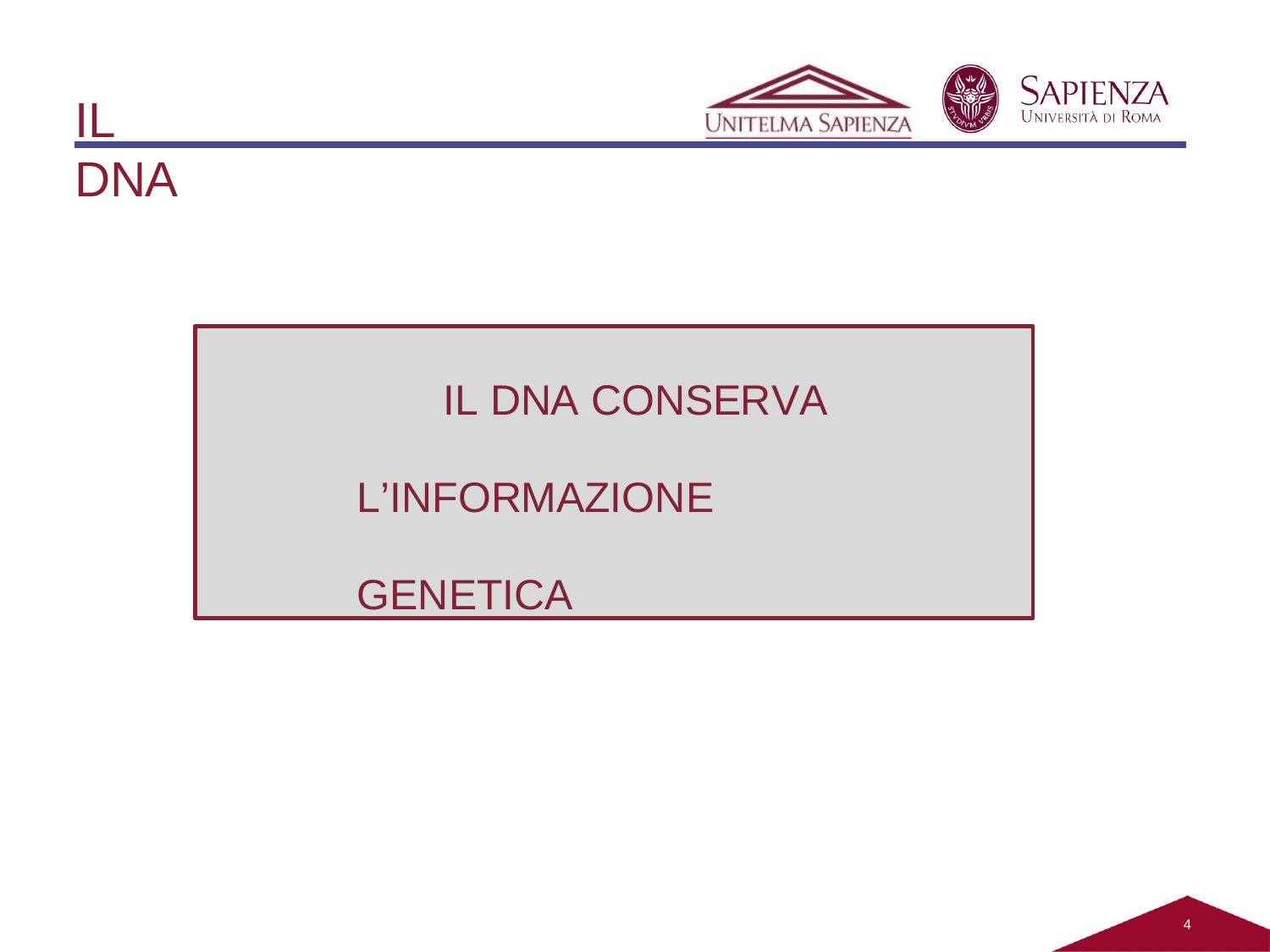

IL DNA
IL DNA CONSERVA L’INFORMAZIONE GENETICA
4